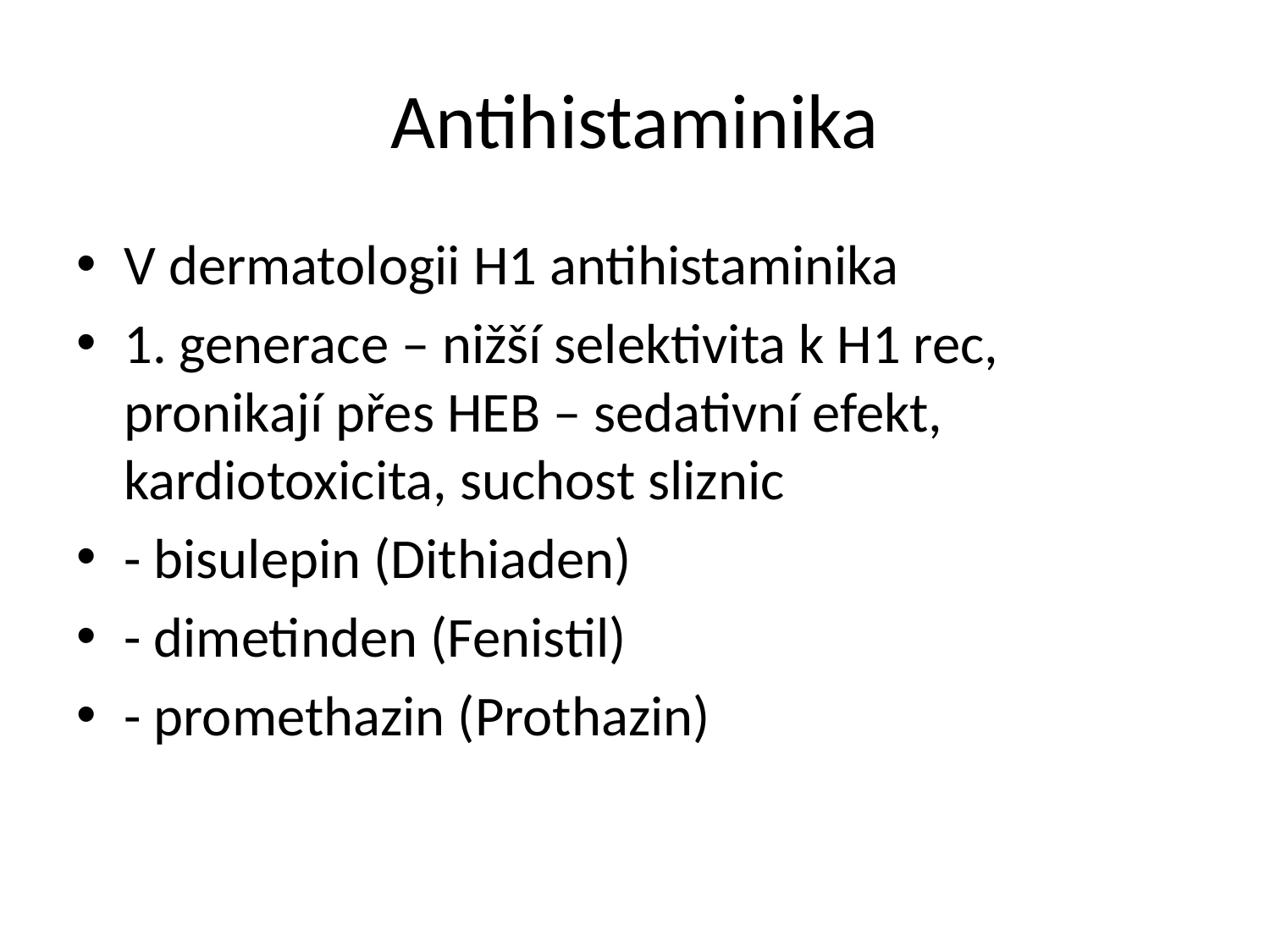

# Antihistaminika
V dermatologii H1 antihistaminika
1. generace – nižší selektivita k H1 rec, pronikají přes HEB – sedativní efekt, kardiotoxicita, suchost sliznic
- bisulepin (Dithiaden)
- dimetinden (Fenistil)
- promethazin (Prothazin)